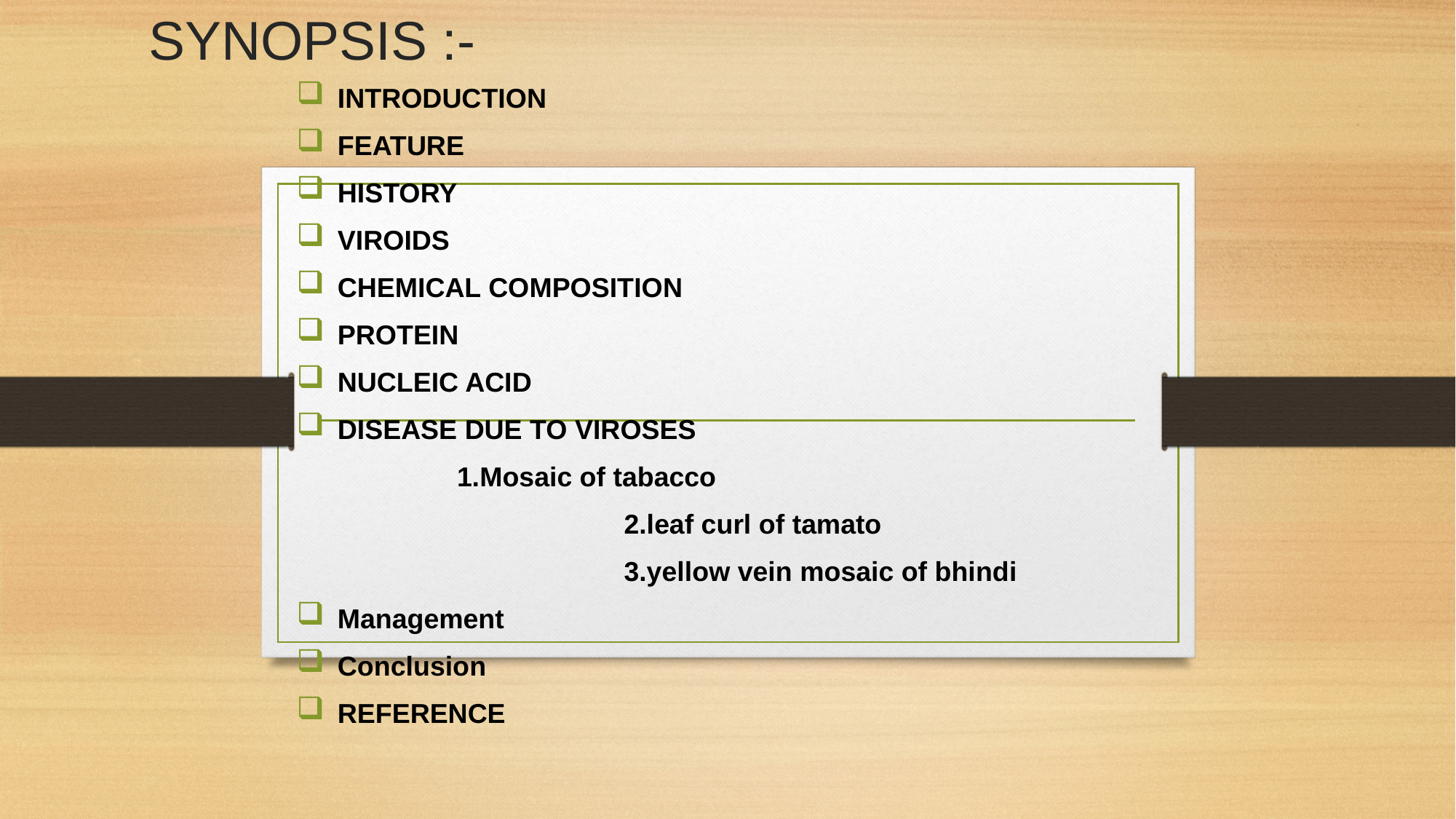

# SYNOPSIS :-
INTRODUCTION
FEATURE
HISTORY
VIROIDS
CHEMICAL COMPOSITION
PROTEIN
NUCLEIC ACID
DISEASE DUE TO VIROSES
                     1.Mosaic of tabacco
			2.leaf curl of tamato
			3.yellow vein mosaic of bhindi
Management
Conclusion
REFERENCE